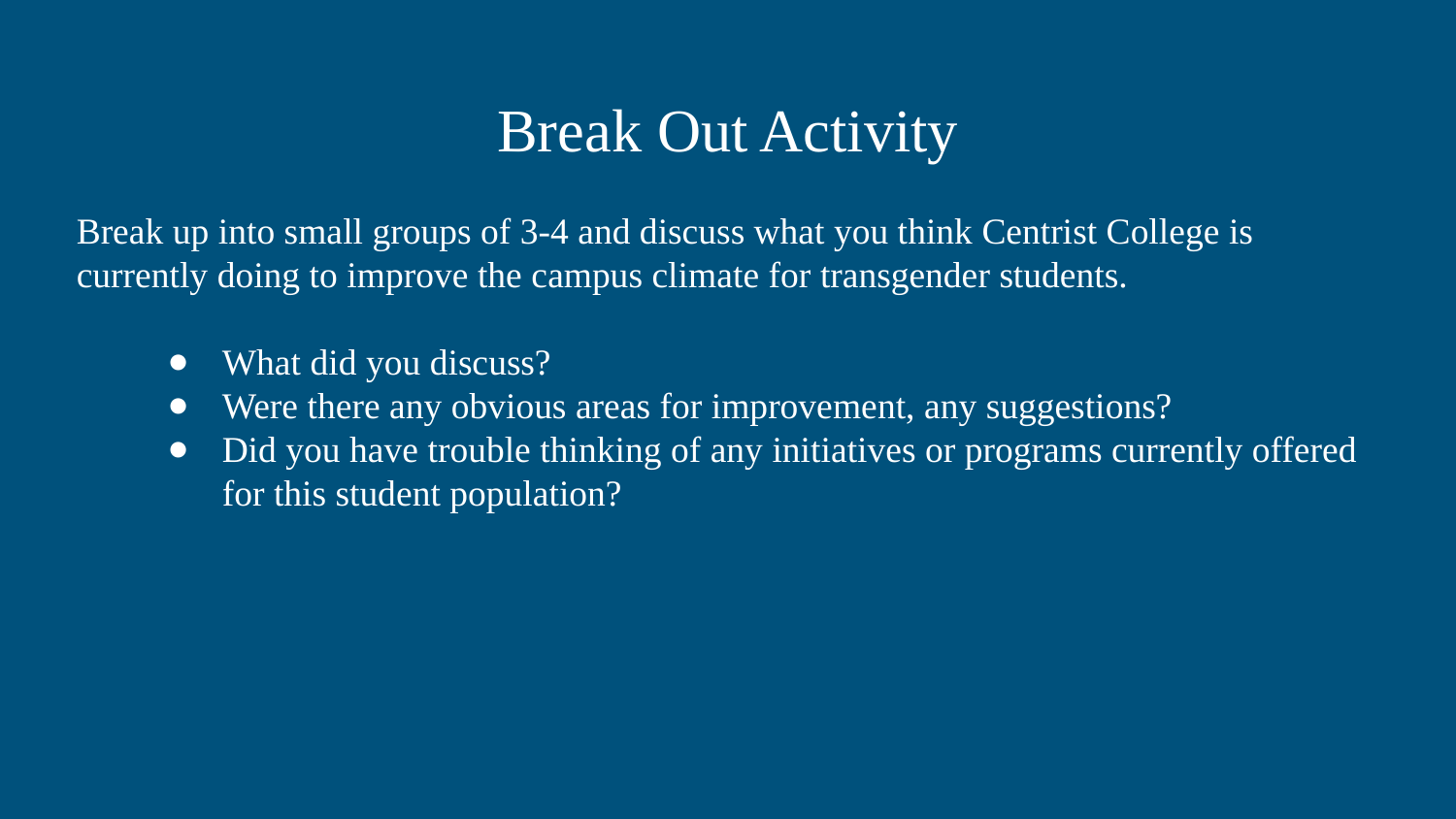

# Break Out Activity
Break up into small groups of 3-4 and discuss what you think Centrist College is currently doing to improve the campus climate for transgender students.

What did you discuss?
Were there any obvious areas for improvement, any suggestions?
Did you have trouble thinking of any initiatives or programs currently offered for this student population?